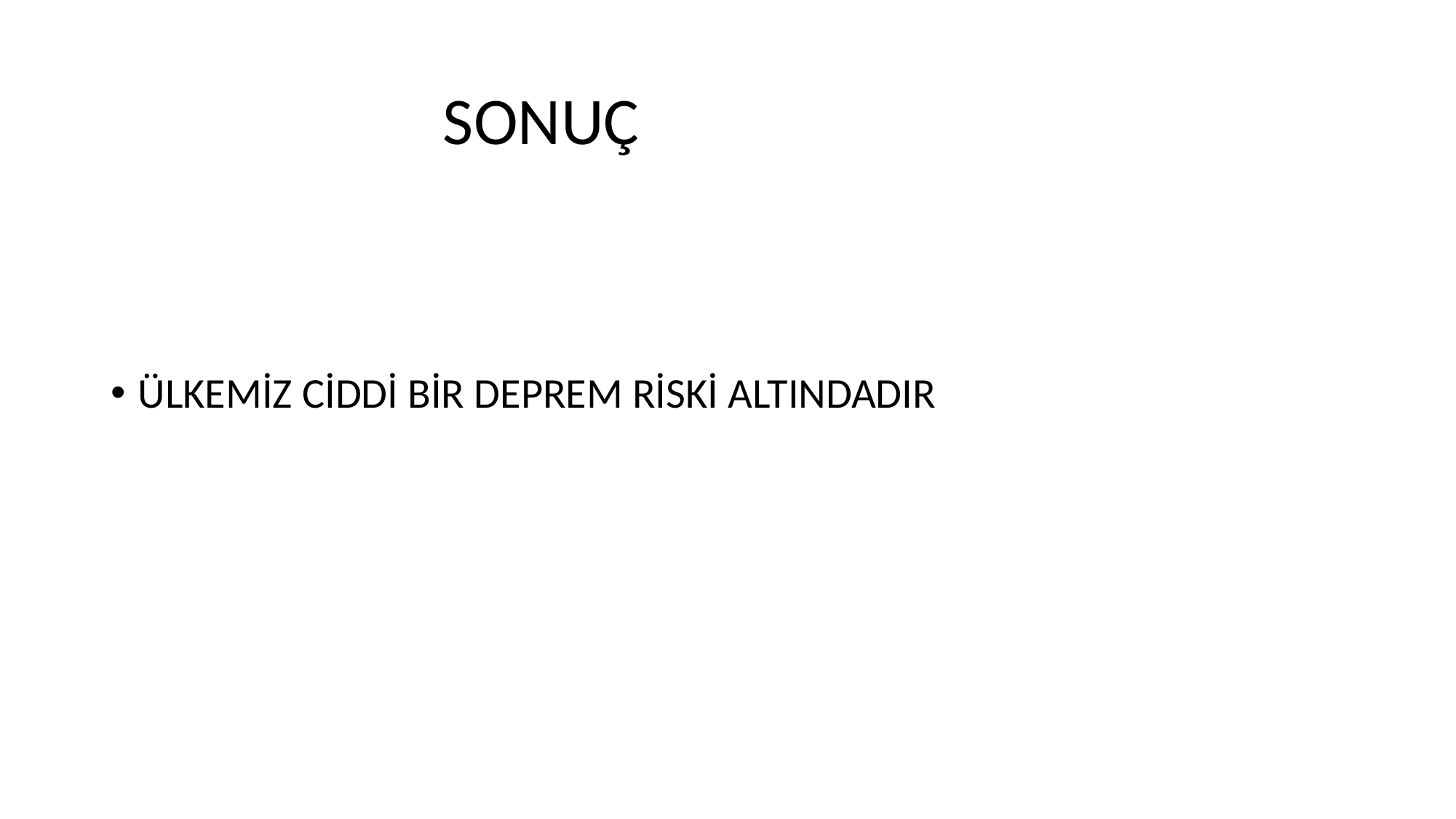

# SONUÇ
ÜLKEMİZ CİDDİ BİR DEPREM RİSKİ ALTINDADIR